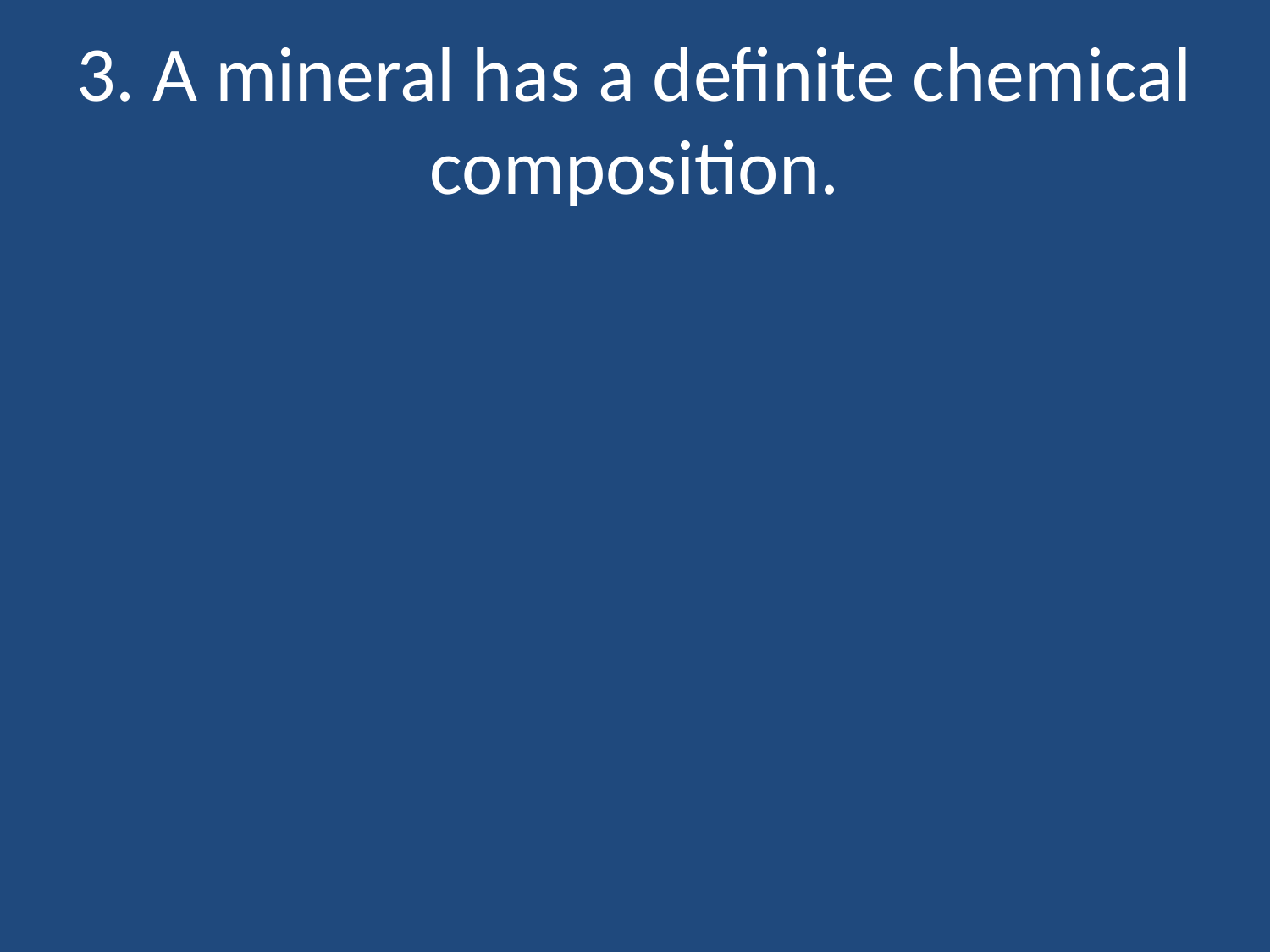

# 3. A mineral has a definite chemical composition.